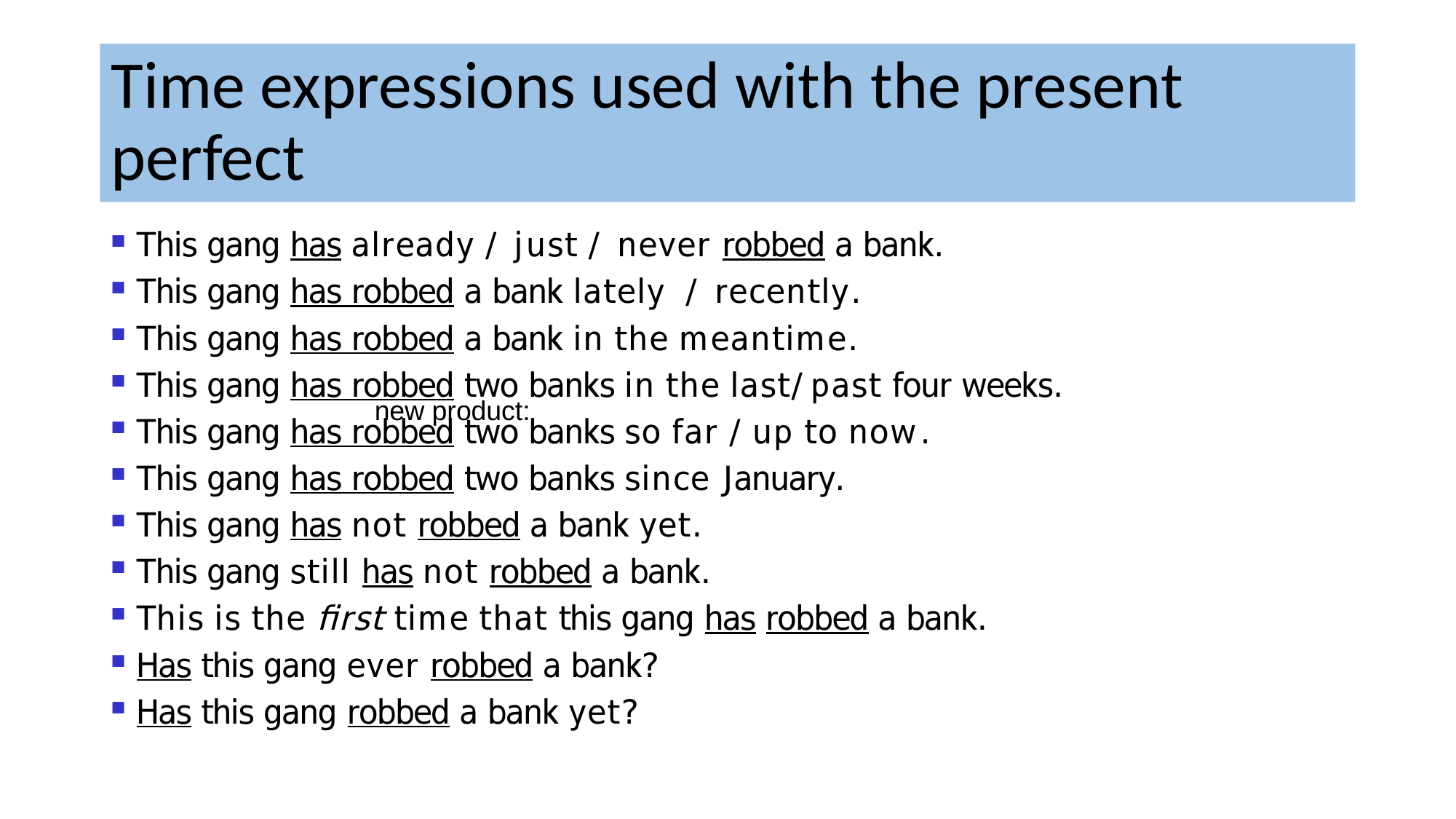

# Time expressions used with the present perfect
 This gang has already / just / never robbed a bank.
 This gang has robbed a bank lately  / recently.
 This gang has robbed a bank in the meantime.
 This gang has robbed two banks in the last/past four weeks.
 This gang has robbed two banks so far / up to now.
 This gang has robbed two banks since January.
 This gang has not robbed a bank yet.
 This gang still has not robbed a bank.
 This is the first time that this gang has robbed a bank.
 Has this gang ever robbed a bank?
 Has this gang robbed a bank yet?

new product: